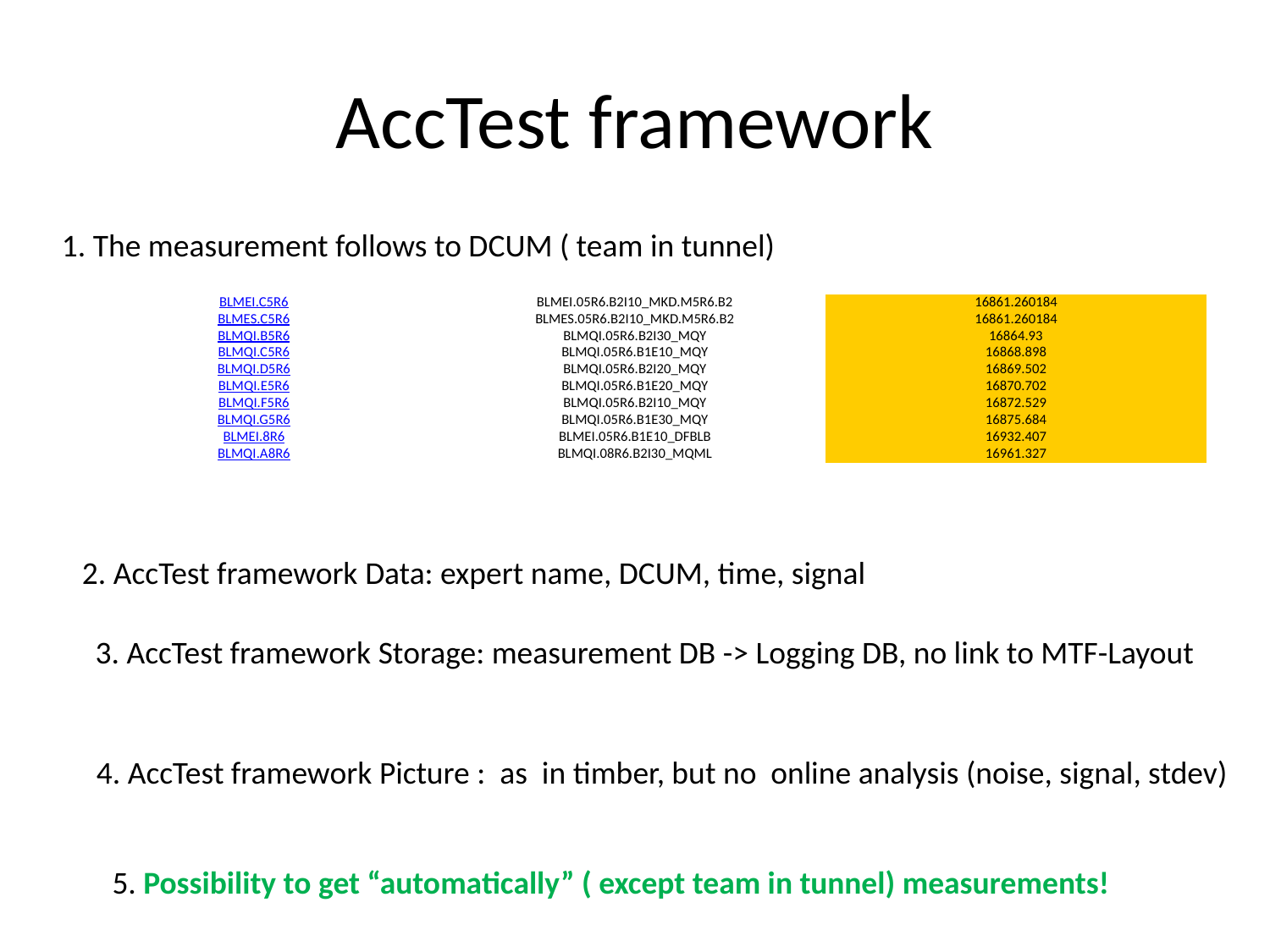

# AccTest framework
1. The measurement follows to DCUM ( team in tunnel)
| BLMEI.C5R6 | BLMEI.05R6.B2I10\_MKD.M5R6.B2 | 16861.260184 |
| --- | --- | --- |
| BLMES.C5R6 | BLMES.05R6.B2I10\_MKD.M5R6.B2 | 16861.260184 |
| BLMQI.B5R6 | BLMQI.05R6.B2I30\_MQY | 16864.93 |
| BLMQI.C5R6 | BLMQI.05R6.B1E10\_MQY | 16868.898 |
| BLMQI.D5R6 | BLMQI.05R6.B2I20\_MQY | 16869.502 |
| BLMQI.E5R6 | BLMQI.05R6.B1E20\_MQY | 16870.702 |
| BLMQI.F5R6 | BLMQI.05R6.B2I10\_MQY | 16872.529 |
| BLMQI.G5R6 | BLMQI.05R6.B1E30\_MQY | 16875.684 |
| BLMEI.8R6 | BLMEI.05R6.B1E10\_DFBLB | 16932.407 |
| BLMQI.A8R6 | BLMQI.08R6.B2I30\_MQML | 16961.327 |
2. AccTest framework Data: expert name, DCUM, time, signal
3. AccTest framework Storage: measurement DB -> Logging DB, no link to MTF-Layout
4. AccTest framework Picture :  as  in timber, but no  online analysis (noise, signal, stdev)
5. Possibility to get “automatically” ( except team in tunnel) measurements!